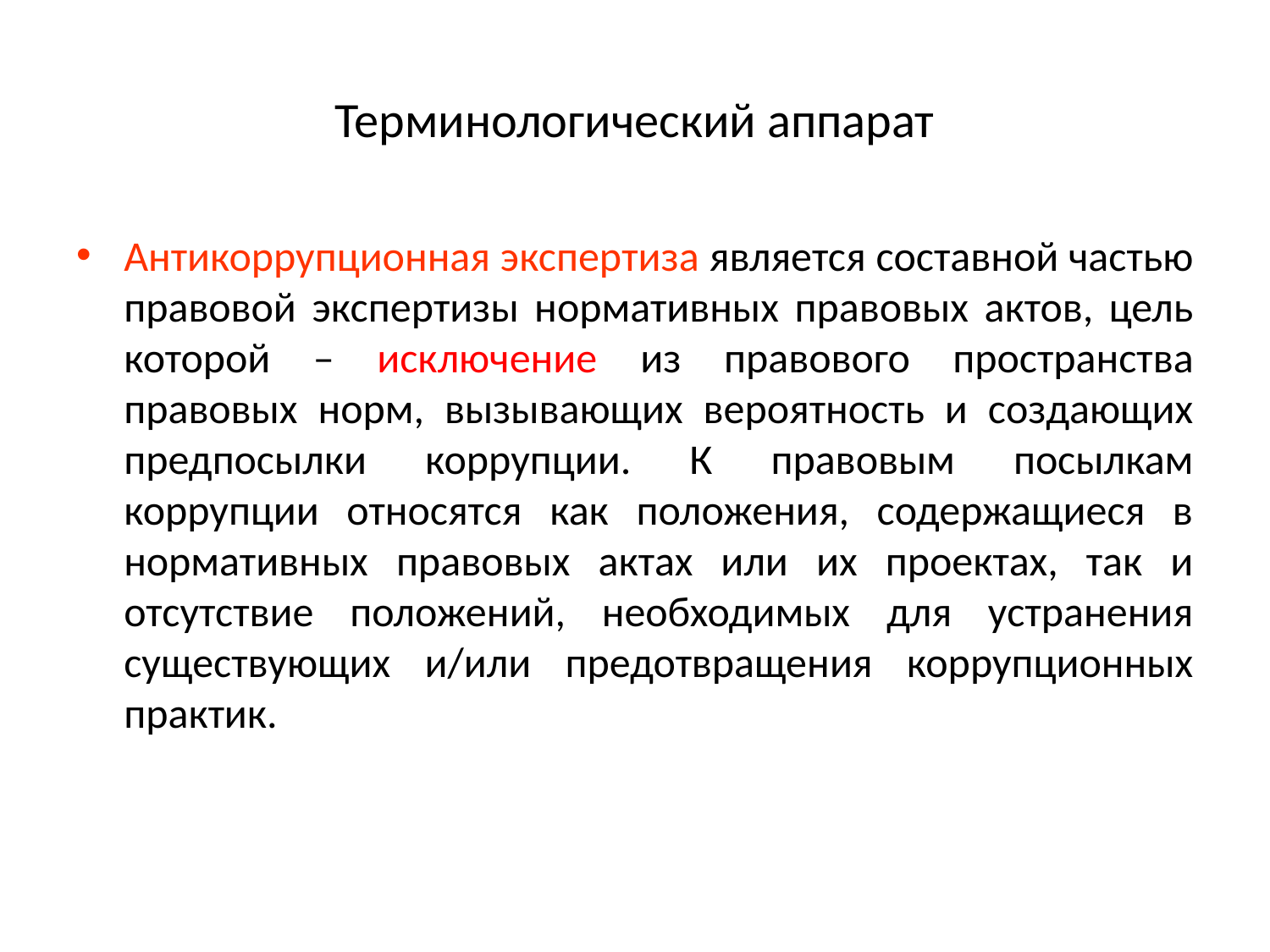

# Терминологический аппарат
Антикоррупционная экспертиза является составной частью правовой экспертизы нормативных правовых актов, цель которой – исключение из правового пространства правовых норм, вызывающих вероятность и создающих предпосылки коррупции. К правовым посылкам коррупции относятся как положения, содержащиеся в нормативных правовых актах или их проектах, так и отсутствие положений, необходимых для устранения существующих и/или предотвращения коррупционных практик.